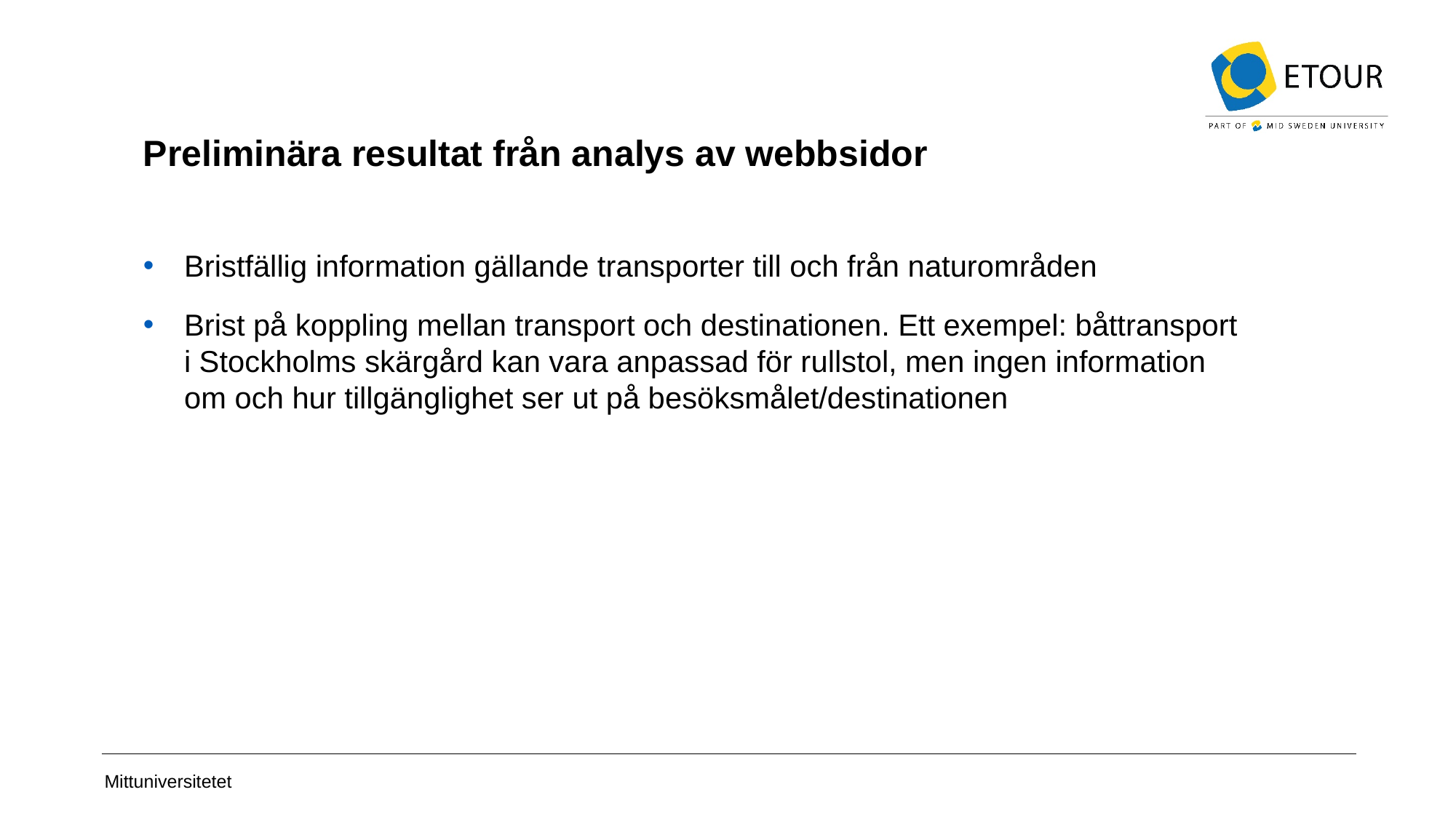

# Preliminära resultat från analys av webbsidor
Bristfällig information gällande transporter till och från naturområden
Brist på koppling mellan transport och destinationen. Ett exempel: båttransport i Stockholms skärgård kan vara anpassad för rullstol, men ingen information om och hur tillgänglighet ser ut på besöksmålet/destinationen